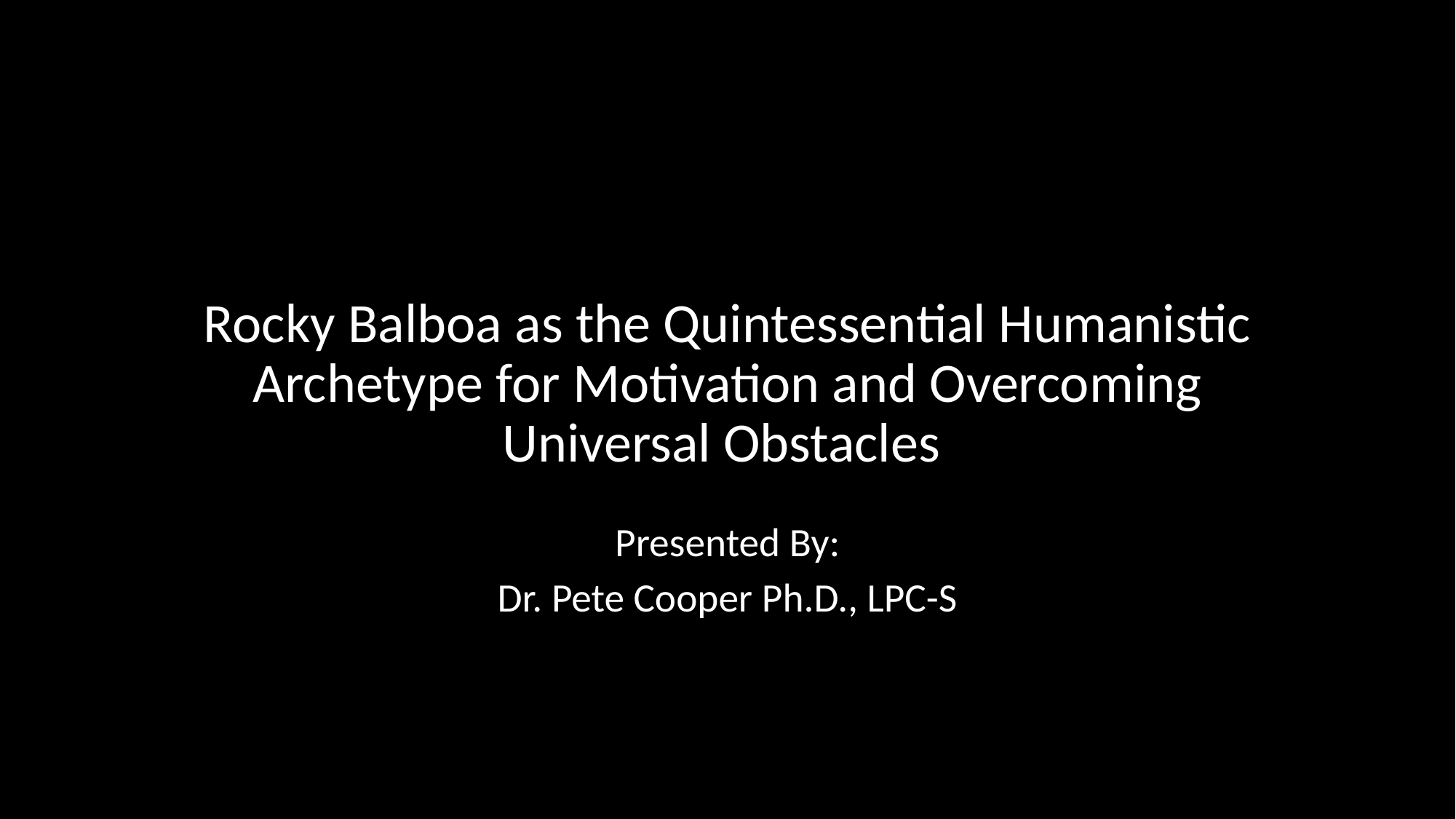

# Rocky Balboa as the Quintessential Humanistic Archetype for Motivation and Overcoming Universal Obstacles

Presented By:
Dr. Pete Cooper Ph.D., LPC-S